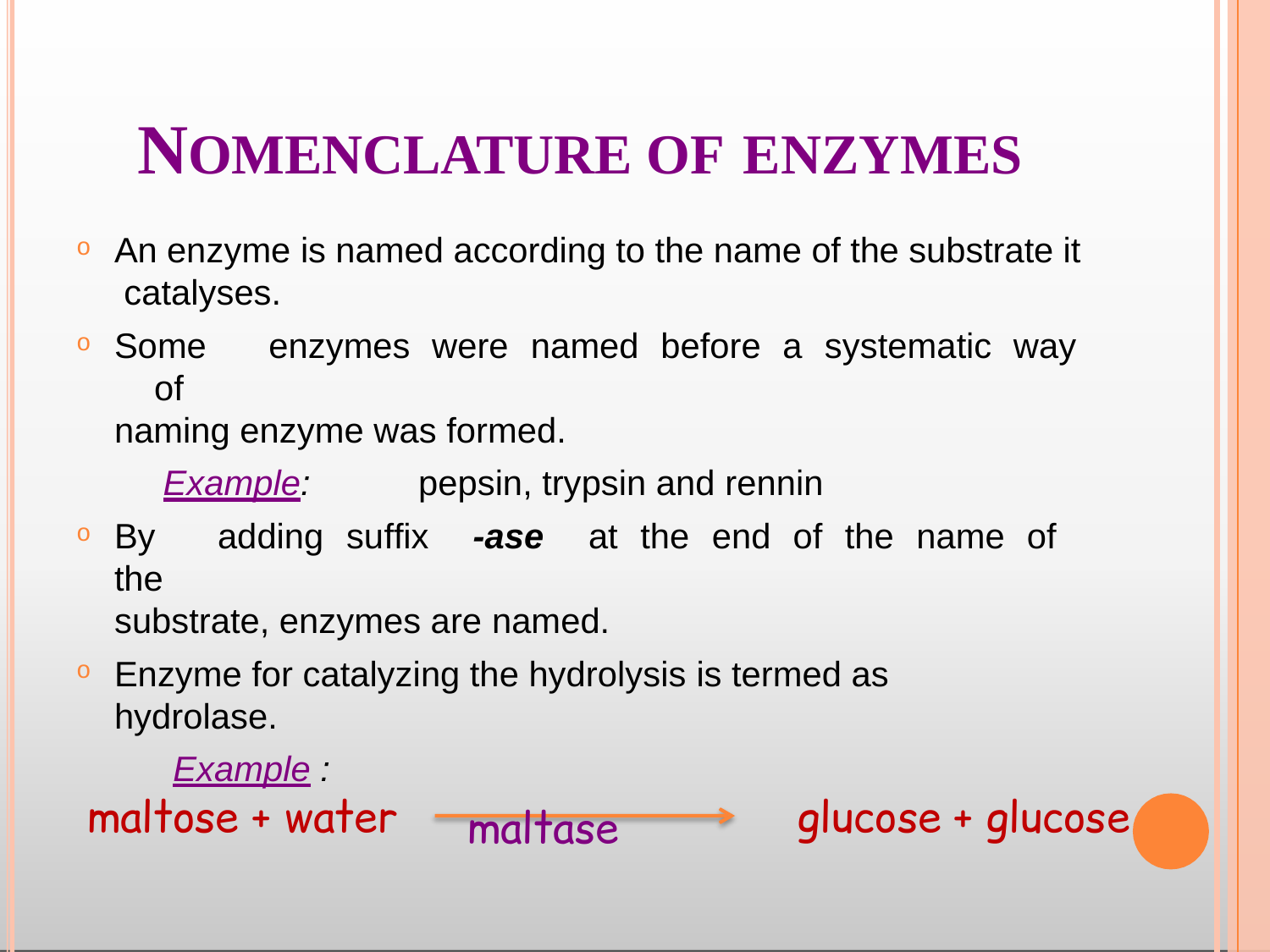

# NOMENCLATURE OF ENZYMES
An enzyme is named according to the name of the substrate it  catalyses.
Some	enzymes	were	named	before	a	systematic	way	of
naming enzyme was formed.
Example:	pepsin, trypsin and rennin
By	adding	suffix	-ase	at	the	end	of	the	name	of	the
substrate, enzymes are named.
Enzyme for catalyzing the hydrolysis is termed as	hydrolase.
Example :
maltose + water
glucose + glucose

maltase